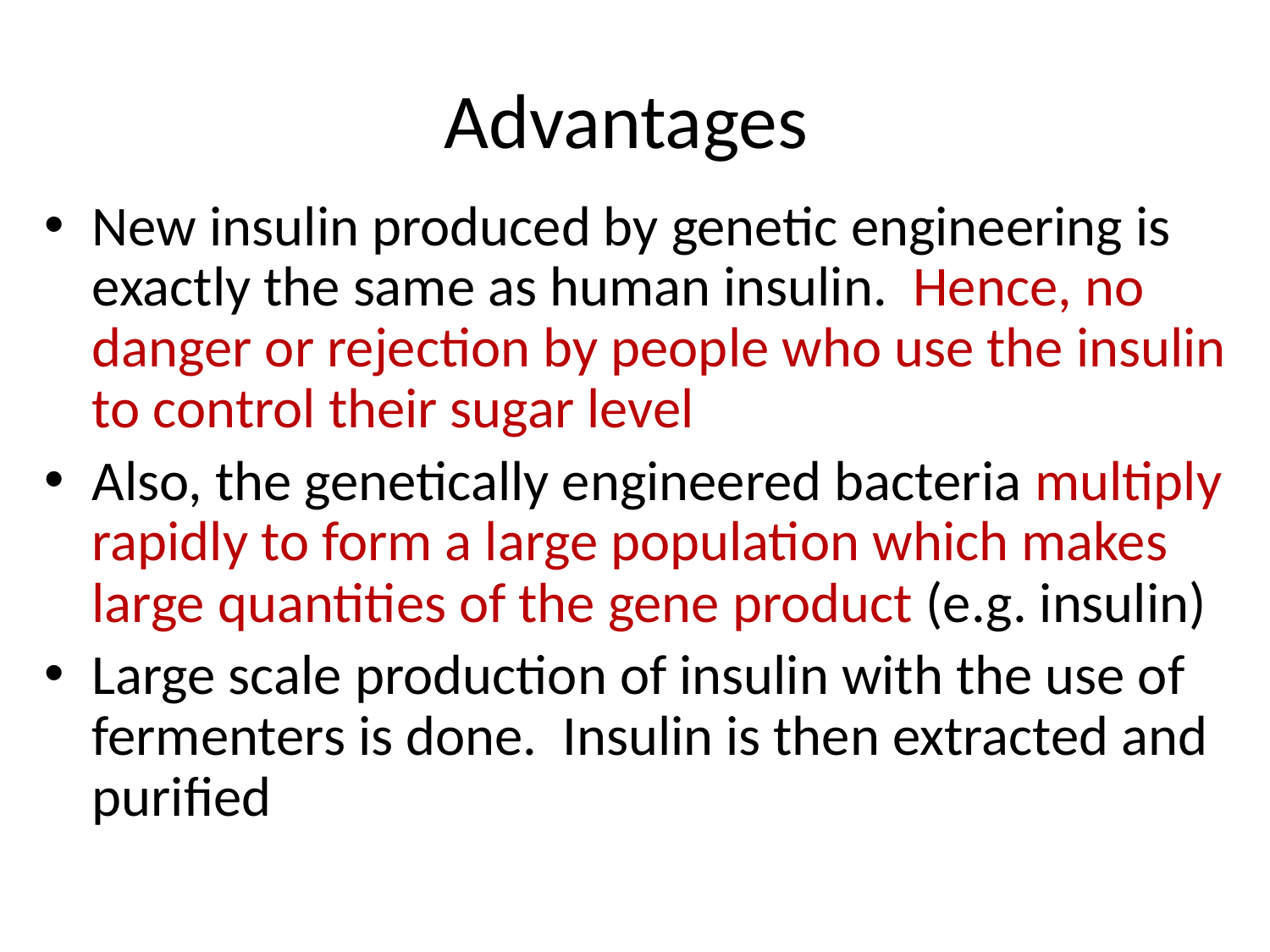

# Advantages
New insulin produced by genetic engineering is exactly the same as human insulin.  Hence, no danger or rejection by people who use the insulin to control their sugar level
Also, the genetically engineered bacteria multiply rapidly to form a large population which makes large quantities of the gene product (e.g. insulin)
Large scale production of insulin with the use of fermenters is done.  Insulin is then extracted and purified